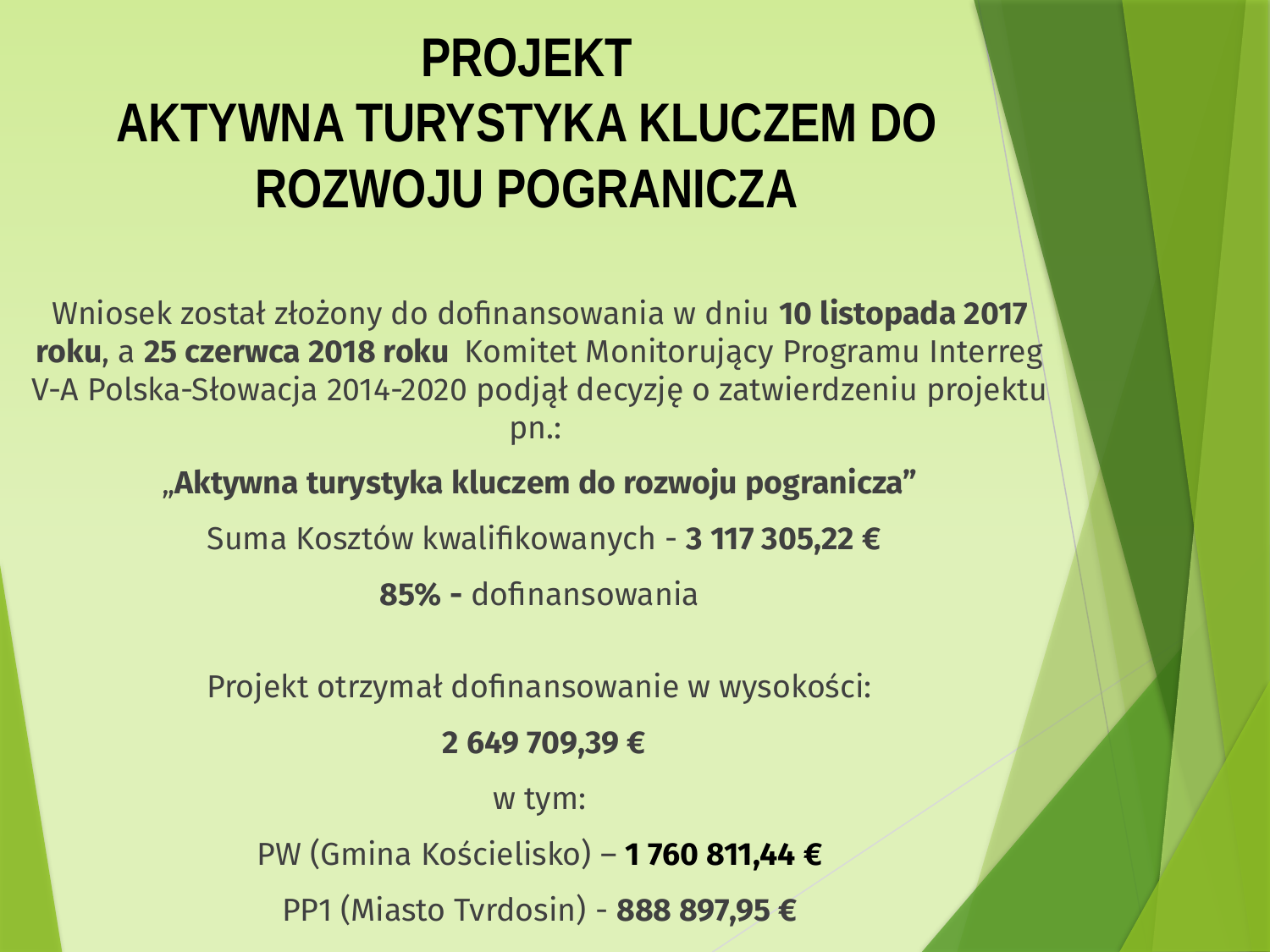

# PROJEKT AKTYWNA TURYSTYKA KLUCZEM DO ROZWOJU POGRANICZA
Wniosek został złożony do dofinansowania w dniu 10 listopada 2017 roku, a 25 czerwca 2018 roku  Komitet Monitorujący Programu Interreg V-A Polska-Słowacja 2014-2020 podjął decyzję o zatwierdzeniu projektu pn.:
„Aktywna turystyka kluczem do rozwoju pogranicza”
 Suma Kosztów kwalifikowanych - 3 117 305,22 €
85% - dofinansowania

Projekt otrzymał dofinansowanie w wysokości:
 2 649 709,39 €
w tym:
PW (Gmina Kościelisko) – 1 760 811,44 €
PP1 (Miasto Tvrdosin) - 888 897,95 €